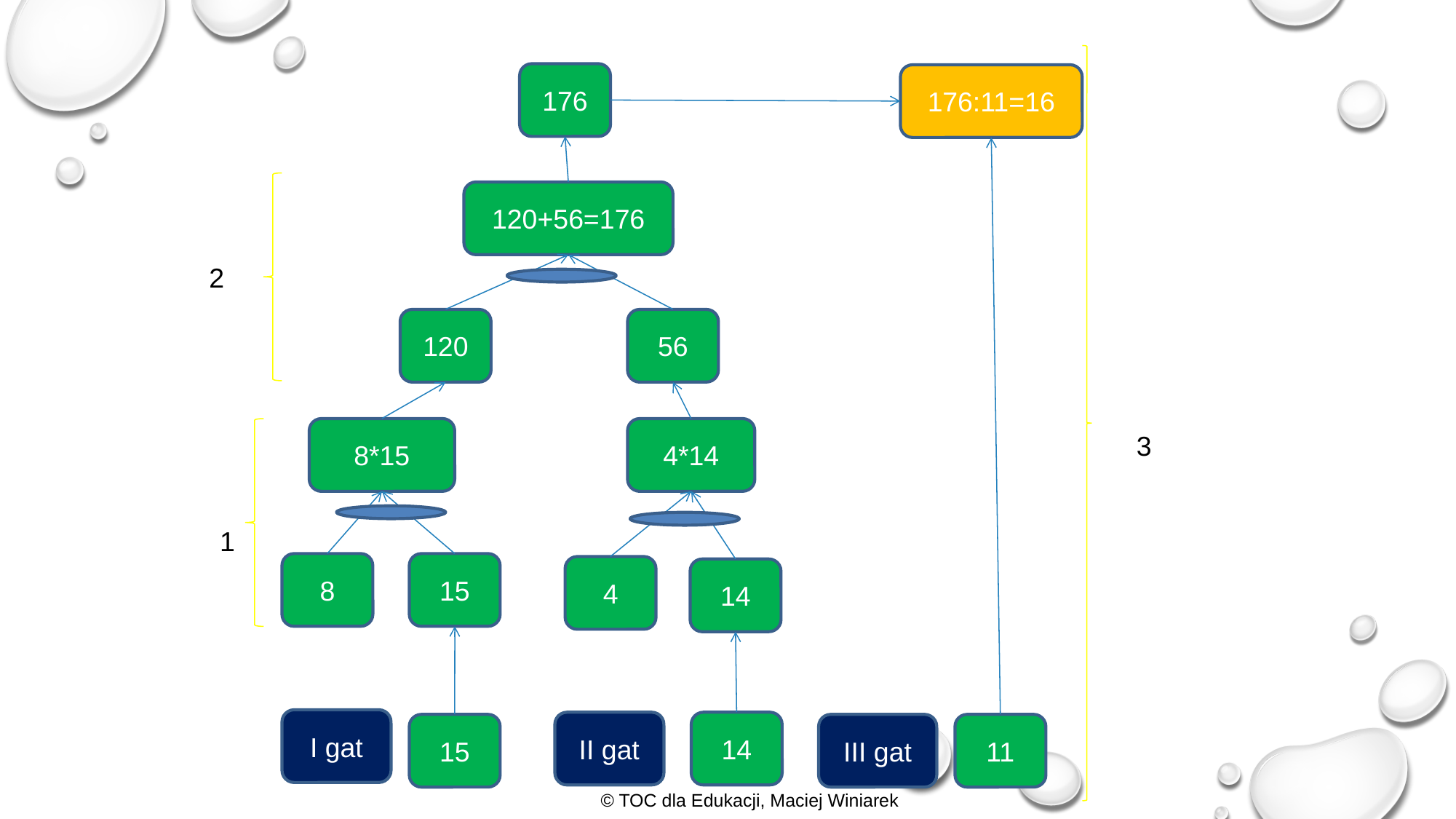

176
176:11=16

120+56=176

2

120
56

8*15
4*14
3

1
8
15
4
14

I gat
II gat
14
15
III gat
11
© TOC dla Edukacji, Maciej Winiarek